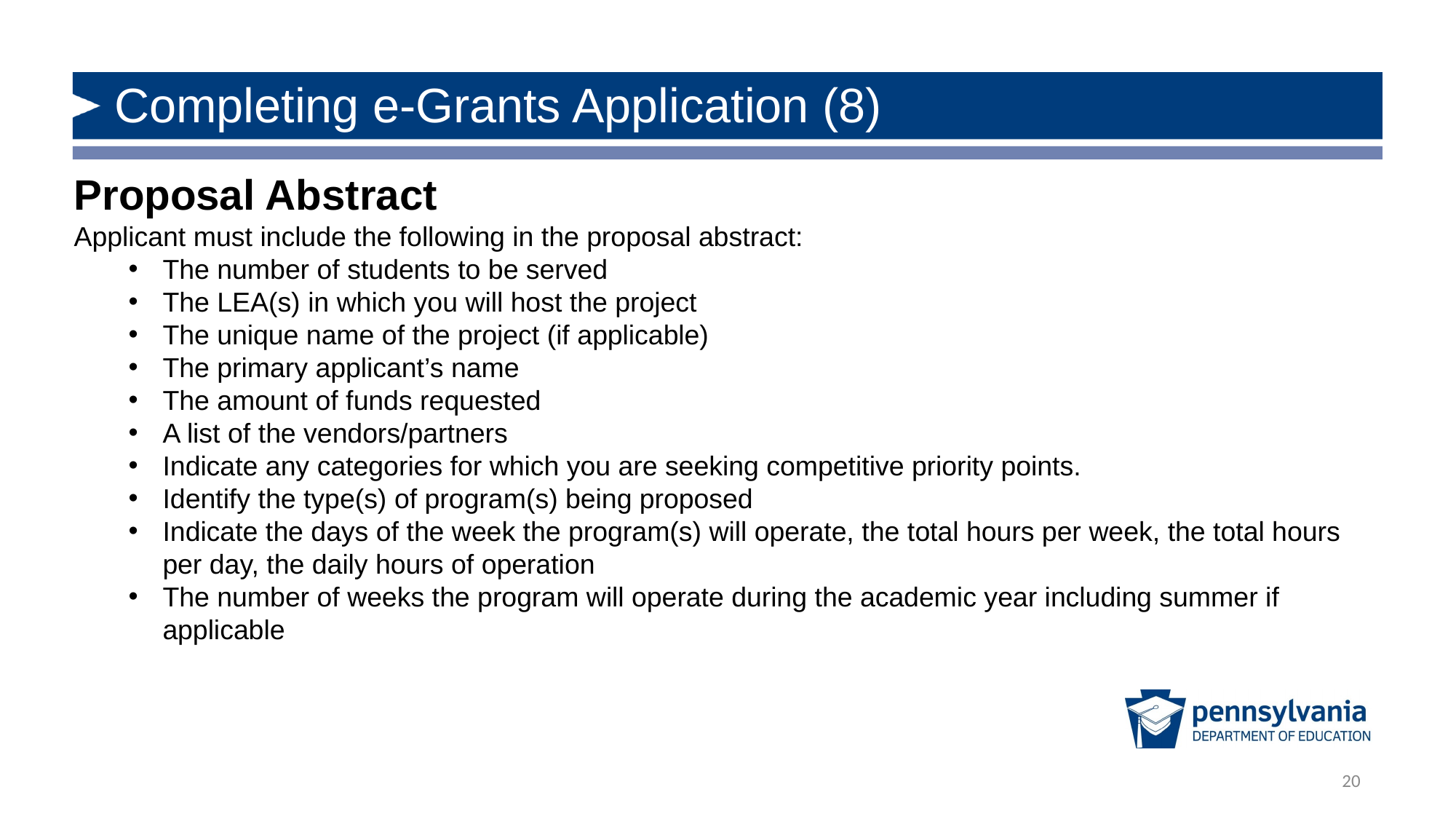

# Completing e-Grants Application (8)
Proposal Abstract
Applicant must include the following in the proposal abstract:
The number of students to be served
The LEA(s) in which you will host the project
The unique name of the project (if applicable)
The primary applicant’s name
The amount of funds requested
A list of the vendors/partners
Indicate any categories for which you are seeking competitive priority points.
Identify the type(s) of program(s) being proposed
Indicate the days of the week the program(s) will operate, the total hours per week, the total hours per day, the daily hours of operation
The number of weeks the program will operate during the academic year including summer if applicable
20